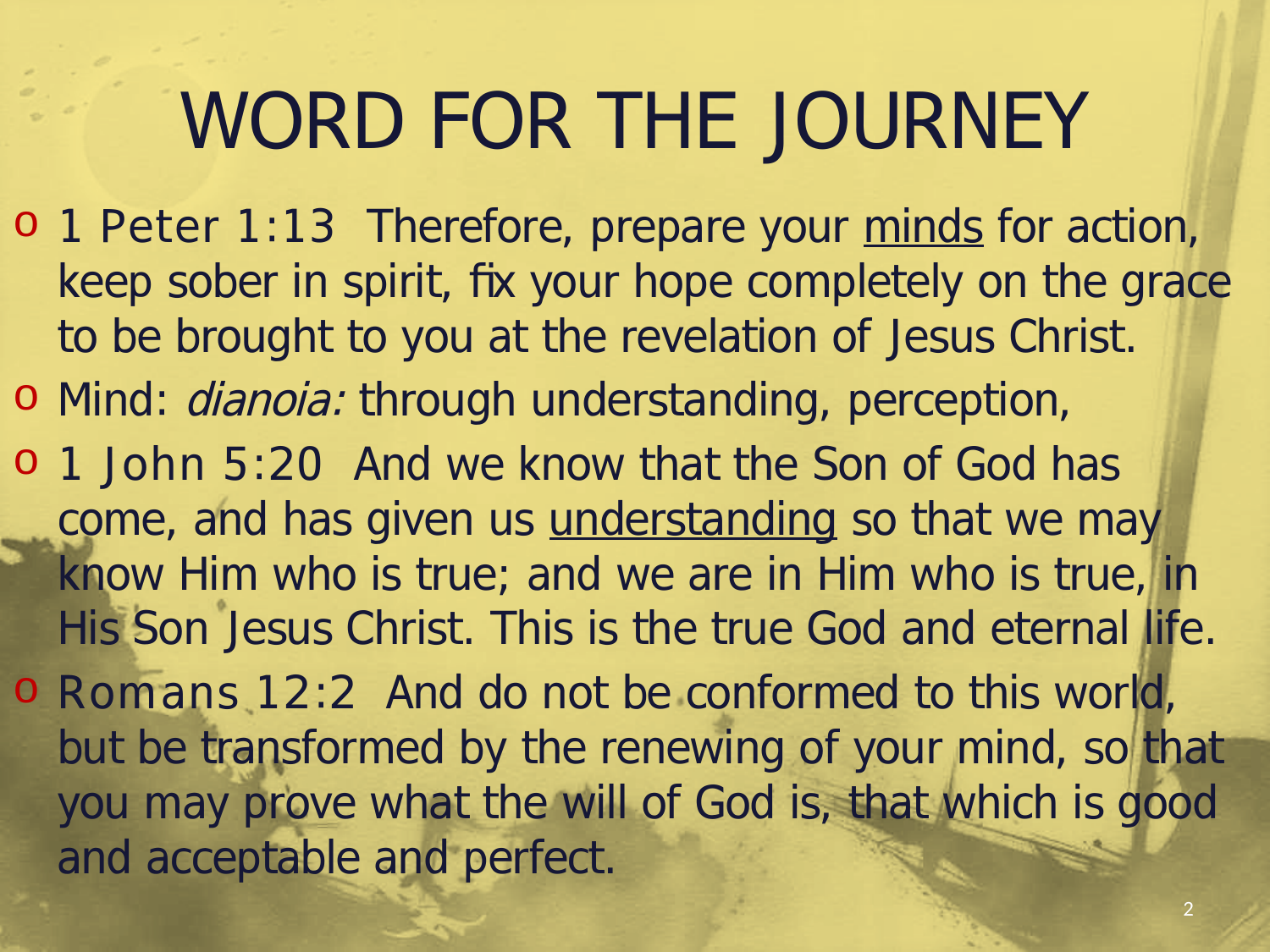

# WORD FOR THE JOURNEY
1 Peter 1:13  Therefore, prepare your minds for action, keep sober in spirit, fix your hope completely on the grace to be brought to you at the revelation of Jesus Christ.
Mind: dianoia: through understanding, perception,
1 John 5:20  And we know that the Son of God has come, and has given us understanding so that we may know Him who is true; and we are in Him who is true, in His Son Jesus Christ. This is the true God and eternal life.
Romans 12:2  And do not be conformed to this world, but be transformed by the renewing of your mind, so that you may prove what the will of God is, that which is good and acceptable and perfect.
2